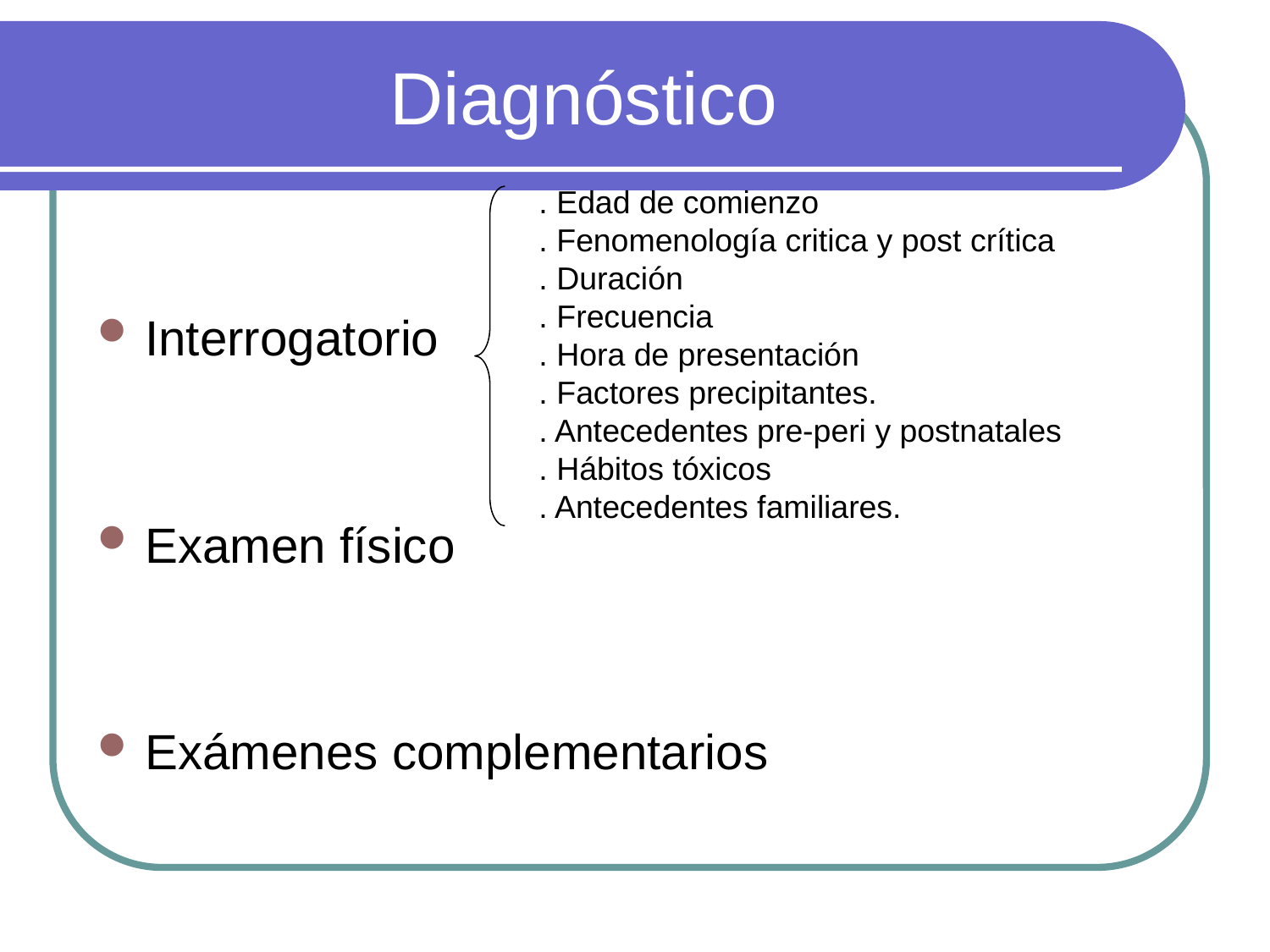

# Diagnóstico
. Edad de comienzo
. Fenomenología critica y post crítica
. Duración
. Frecuencia
. Hora de presentación
. Factores precipitantes.
. Antecedentes pre-peri y postnatales
. Hábitos tóxicos
. Antecedentes familiares.

Interrogatorio

Examen físico

Exámenes complementarios